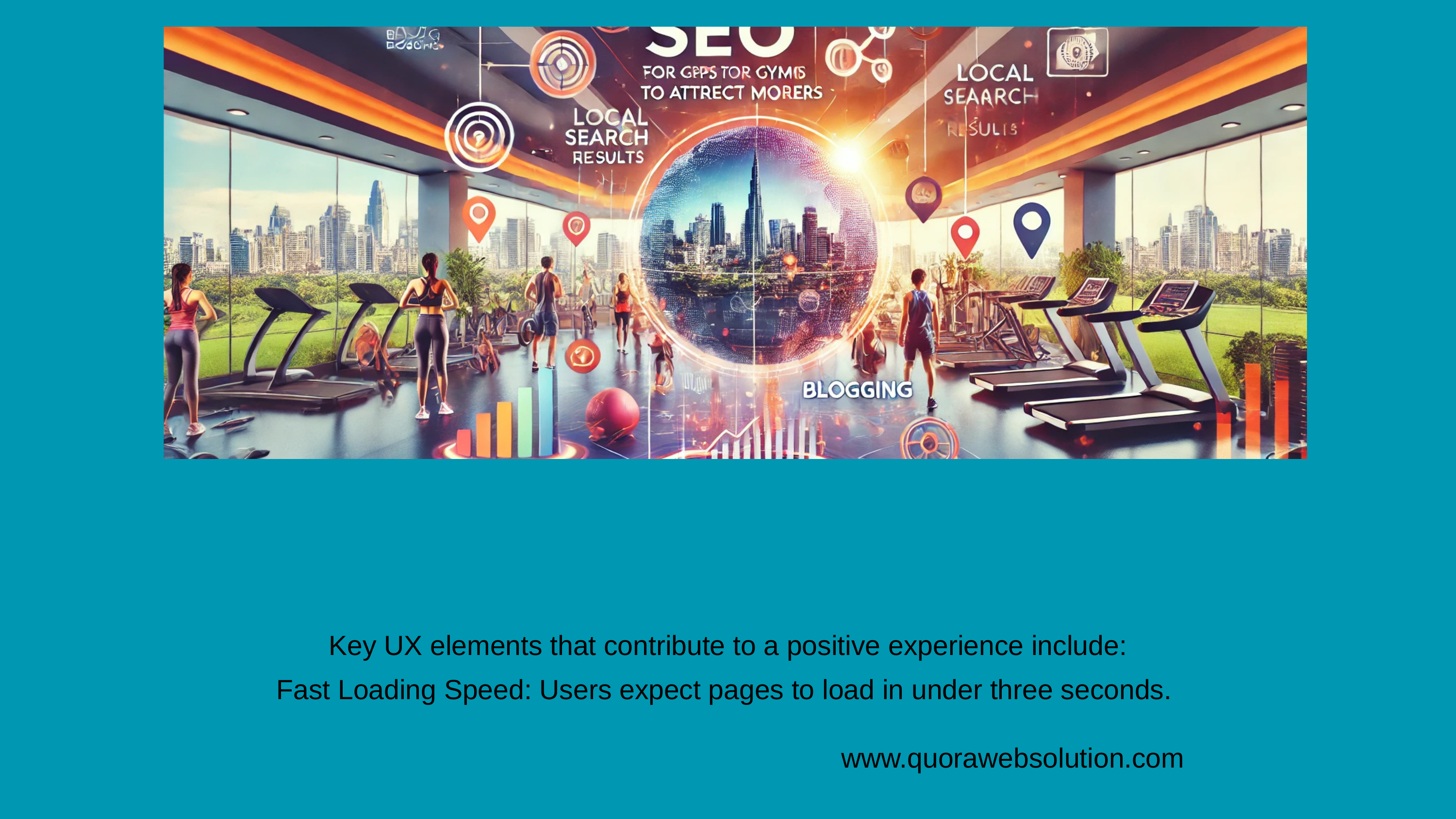

Key UX elements that contribute to a positive experience include:
Fast Loading Speed: Users expect pages to load in under three seconds.
www.quorawebsolution.com